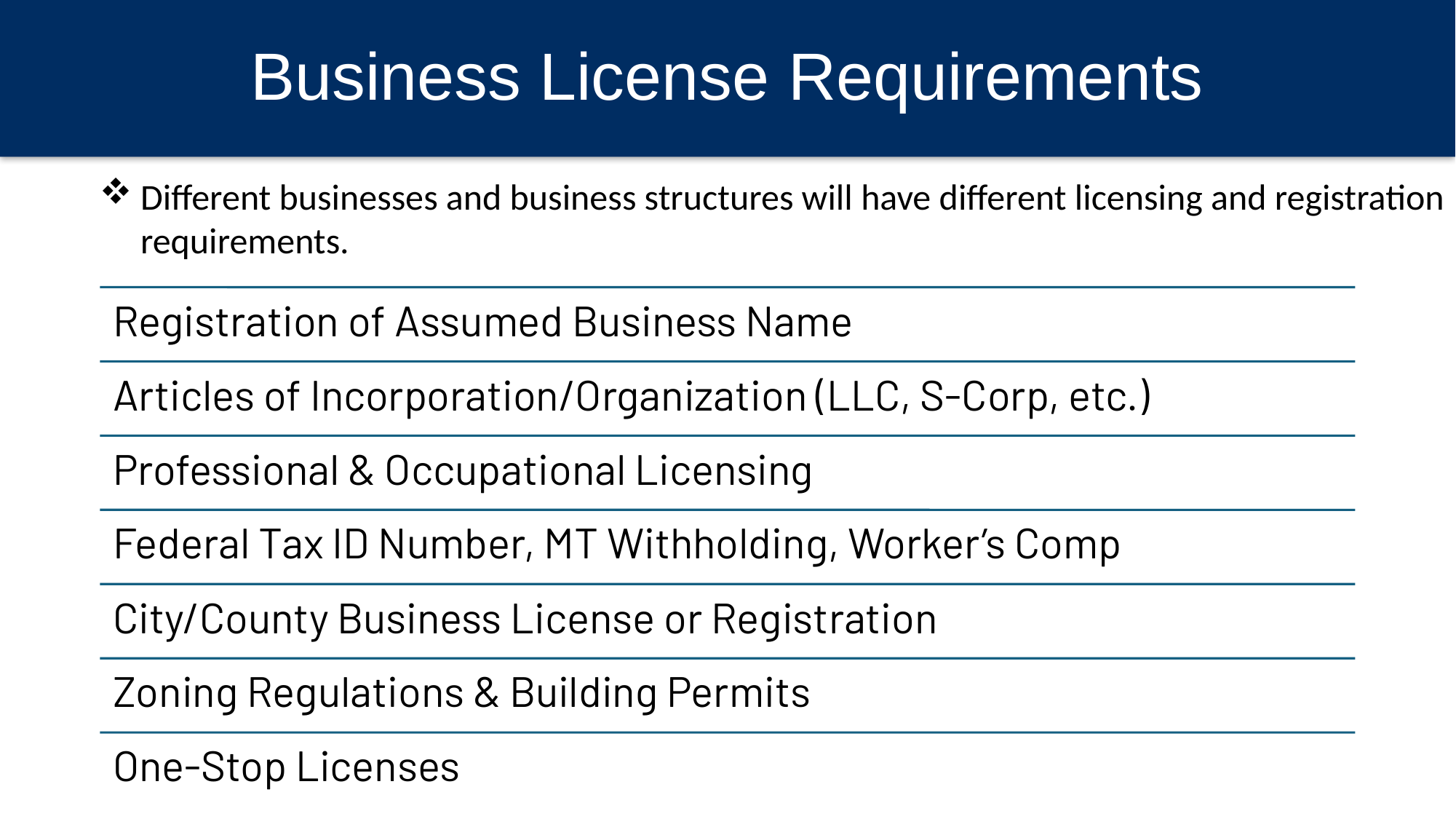

# Business License Requirements
Different businesses and business structures will have different licensing and registration requirements.
Registration of Assumed Business Name
Articles of Incorporation/Organization (LLC, S-Corp, etc.)
Professional & Occupational Licensing
Federal Tax ID Number, MT Withholding, Worker’s Comp
City/County Business License or Registration
Zoning Regulations & Building Permits
One-Stop Licenses